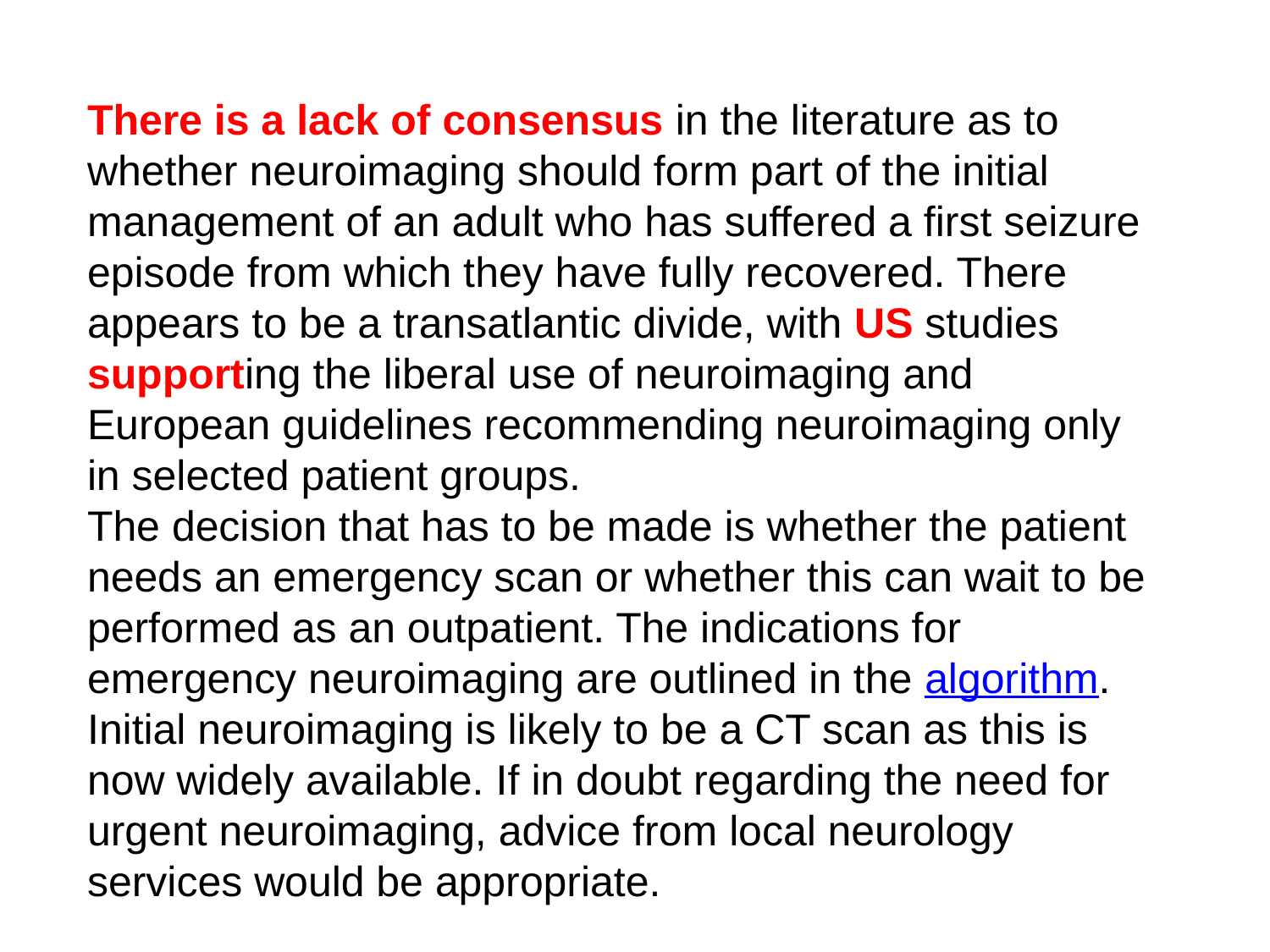

There is a lack of consensus in the literature as to whether neuroimaging should form part of the initial management of an adult who has suffered a first seizure episode from which they have fully recovered. There appears to be a transatlantic divide, with US studies supporting the liberal use of neuroimaging and European guidelines recommending neuroimaging only in selected patient groups.
The decision that has to be made is whether the patient needs an emergency scan or whether this can wait to be performed as an outpatient. The indications for emergency neuroimaging are outlined in the algorithm. Initial neuroimaging is likely to be a CT scan as this is now widely available. If in doubt regarding the need for urgent neuroimaging, advice from local neurology services would be appropriate.